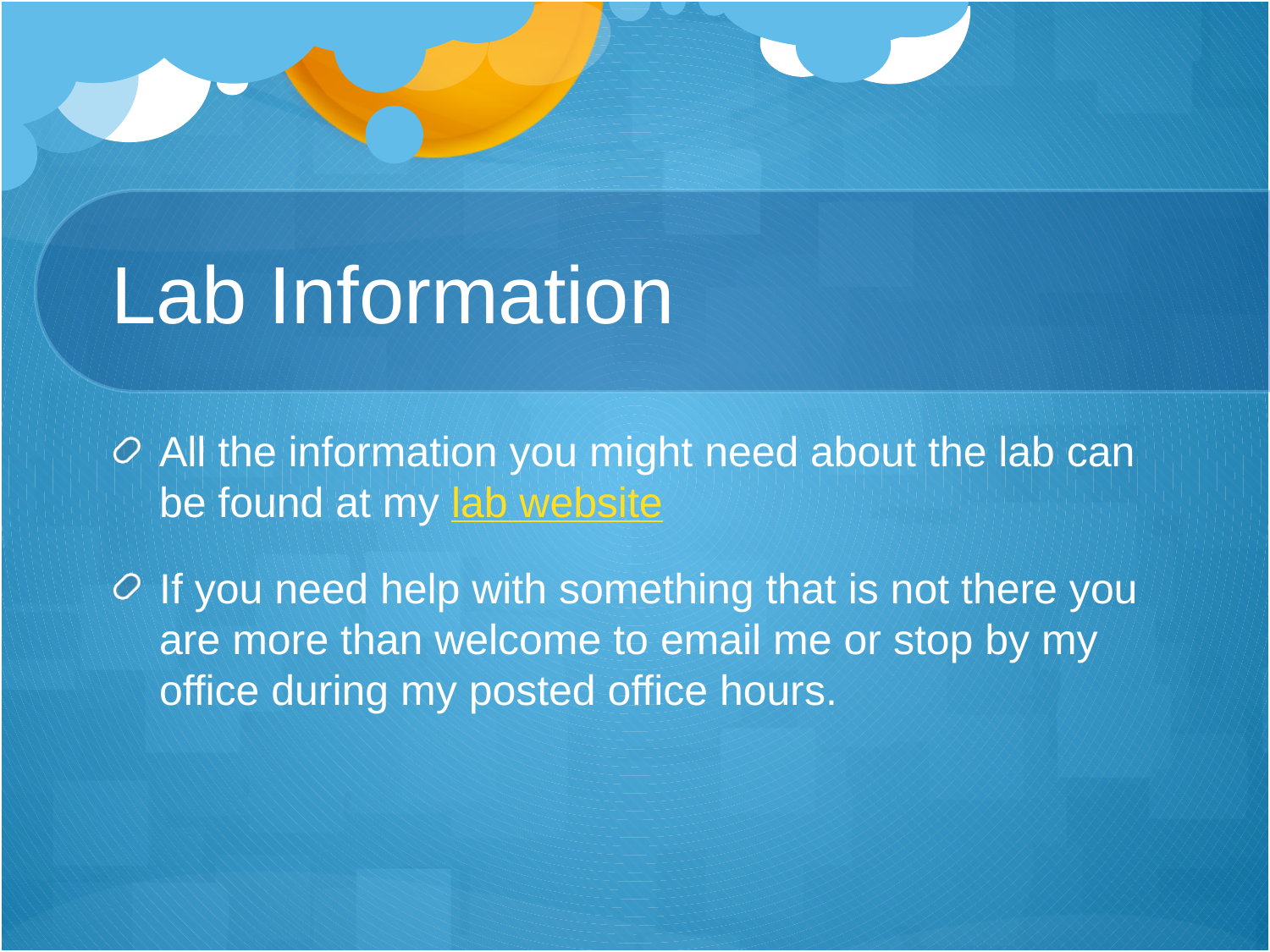

# Lab Information
All the information you might need about the lab can be found at my lab website
If you need help with something that is not there you are more than welcome to email me or stop by my office during my posted office hours.